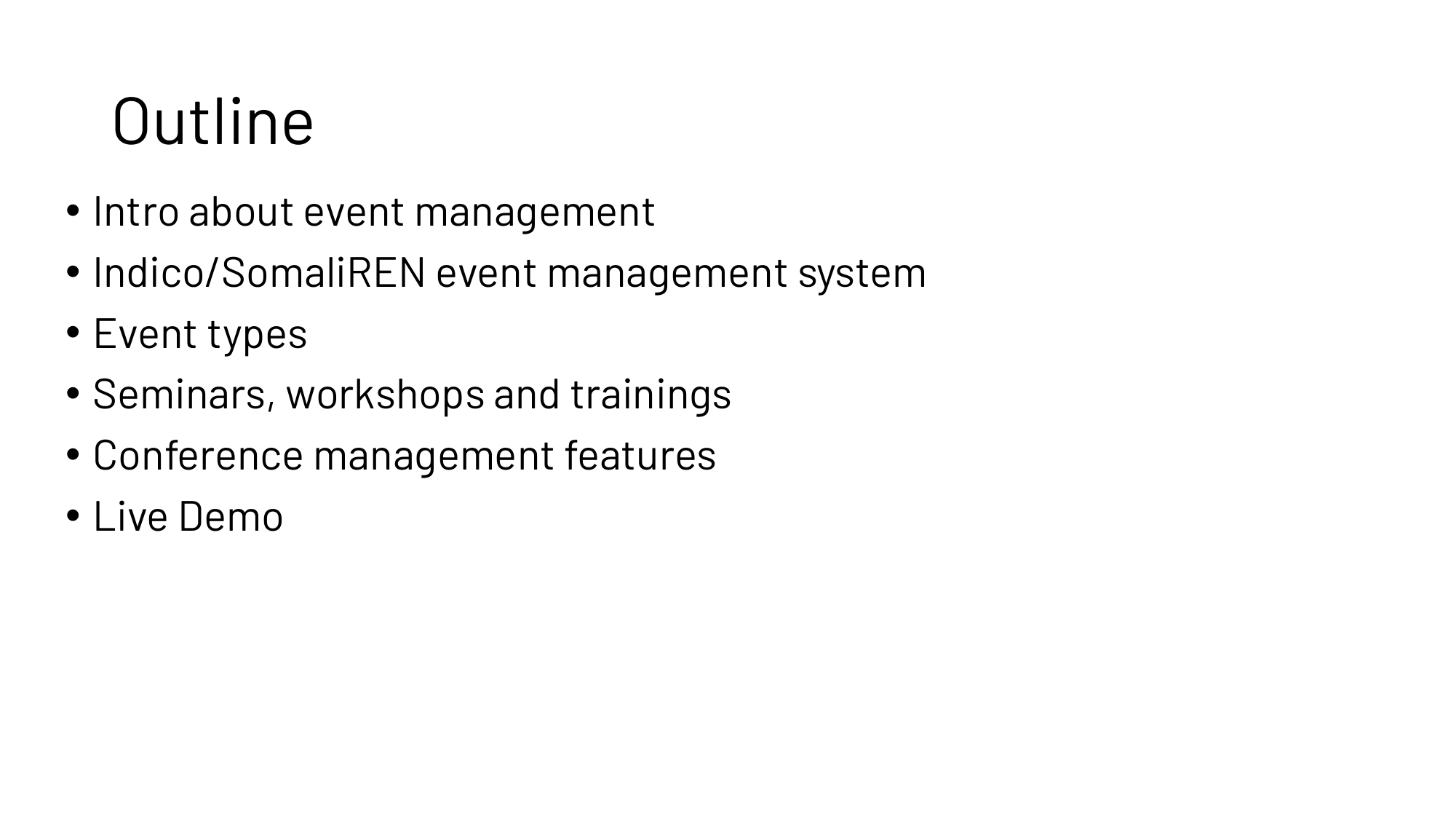

# Outline
Intro about event management
Indico/SomaliREN event management system
Event types
Seminars, workshops and trainings
Conference management features
Live Demo